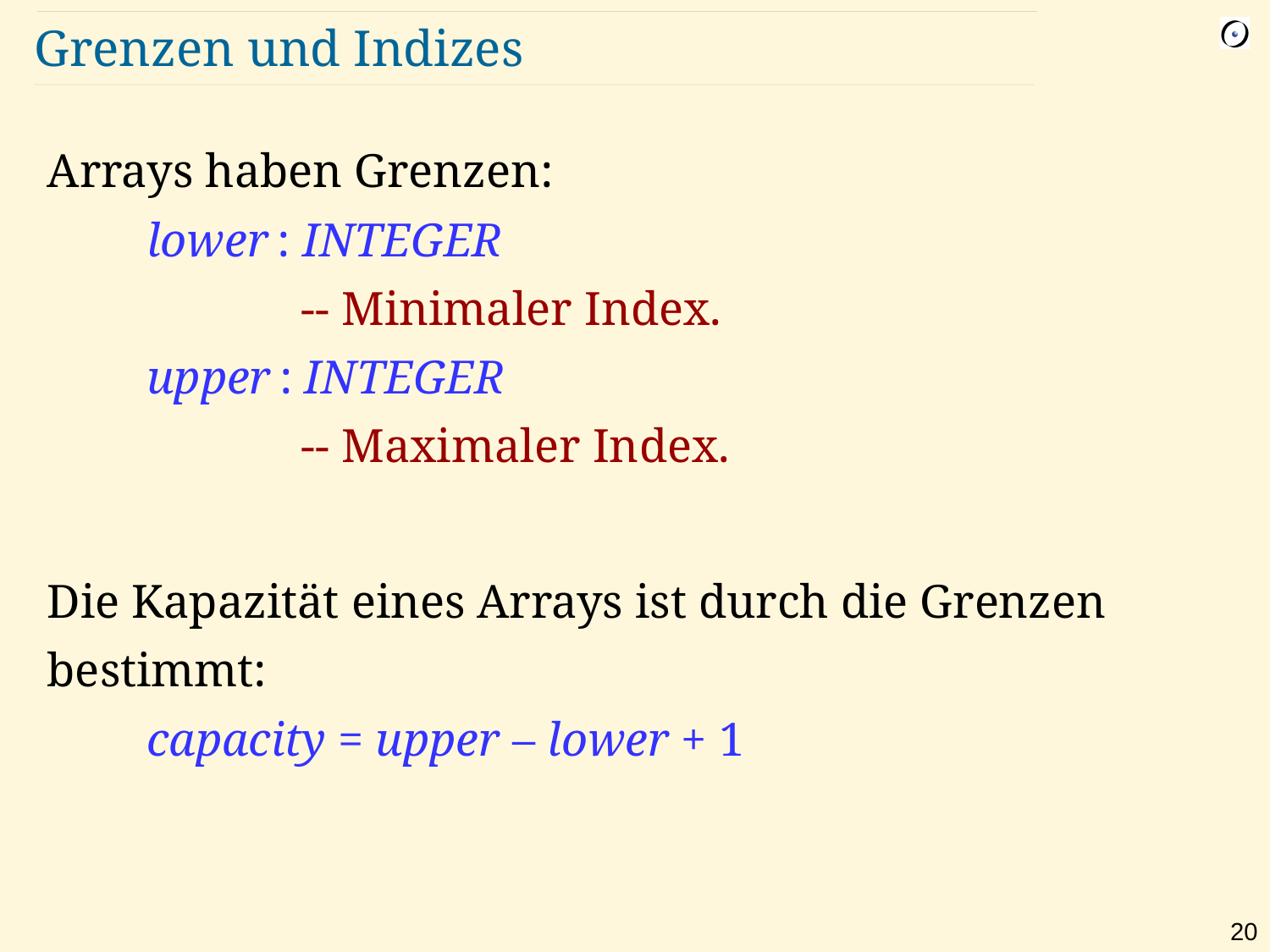

# Grenzen und Indizes
Arrays haben Grenzen:
	lower : INTEGER
			-- Minimaler Index.
	upper : INTEGER
			-- Maximaler Index.

Die Kapazität eines Arrays ist durch die Grenzen bestimmt:
	capacity = upper – lower + 1